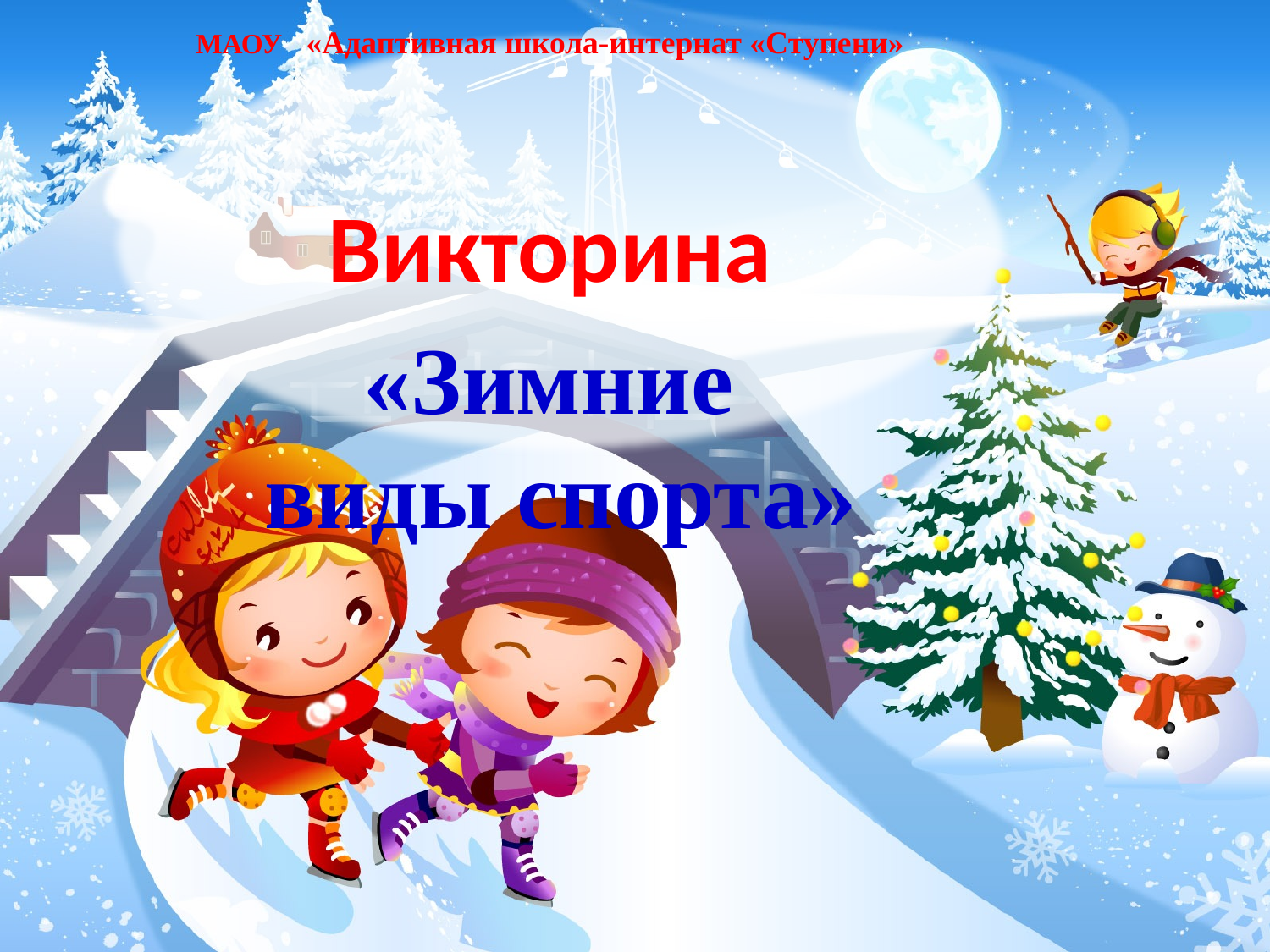

«Зимние
виды спорта»
# МАОУ «Адаптивная школа-интернат «Ступени» Викторина